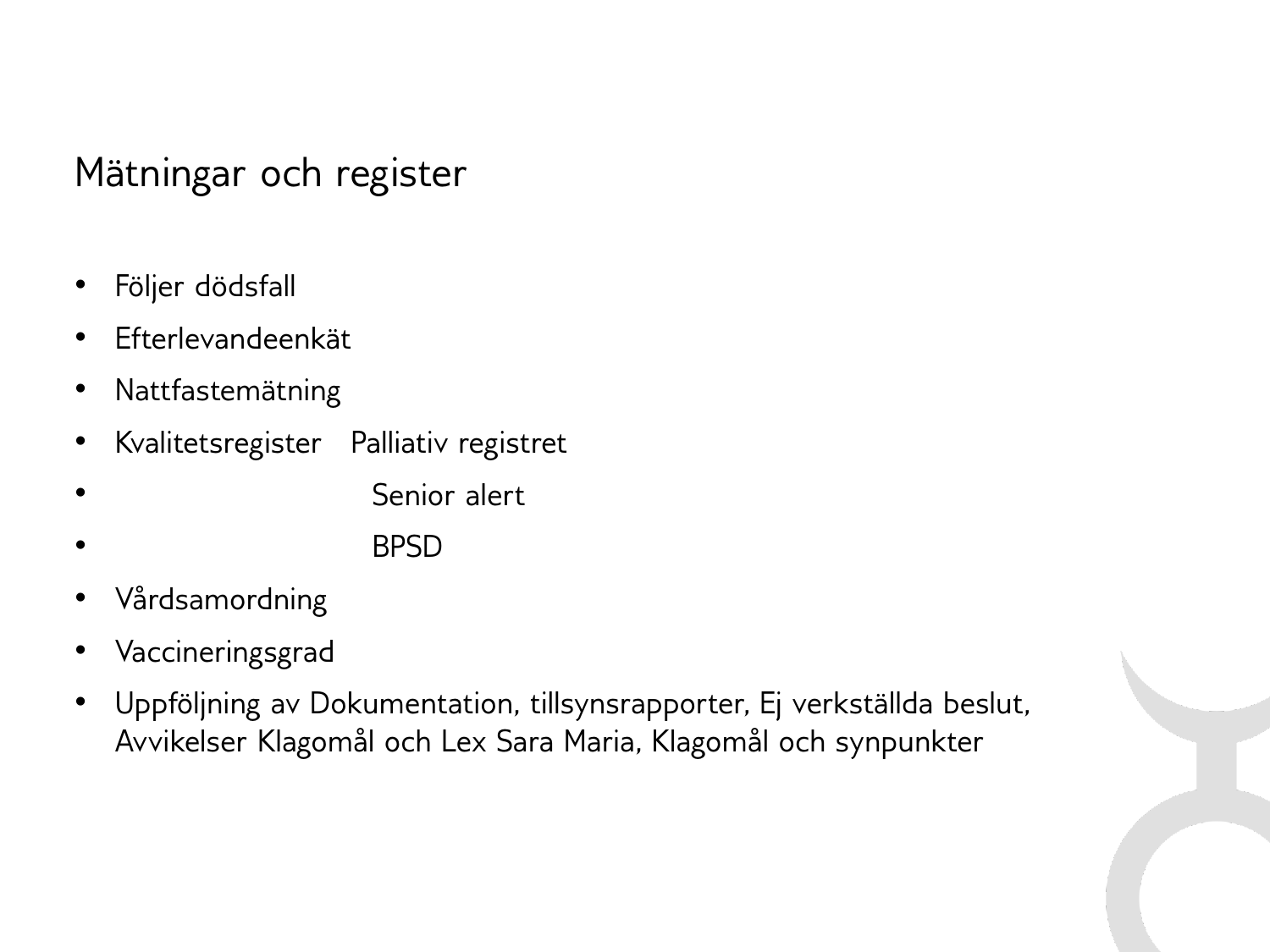

# Mätningar och register
Följer dödsfall
Efterlevandeenkät
Nattfastemätning
Kvalitetsregister   Palliativ registret
                           Senior alert
                           BPSD
Vårdsamordning
Vaccineringsgrad
Uppföljning av Dokumentation, tillsynsrapporter, Ej verkställda beslut, Avvikelser Klagomål och Lex Sara Maria, Klagomål och synpunkter